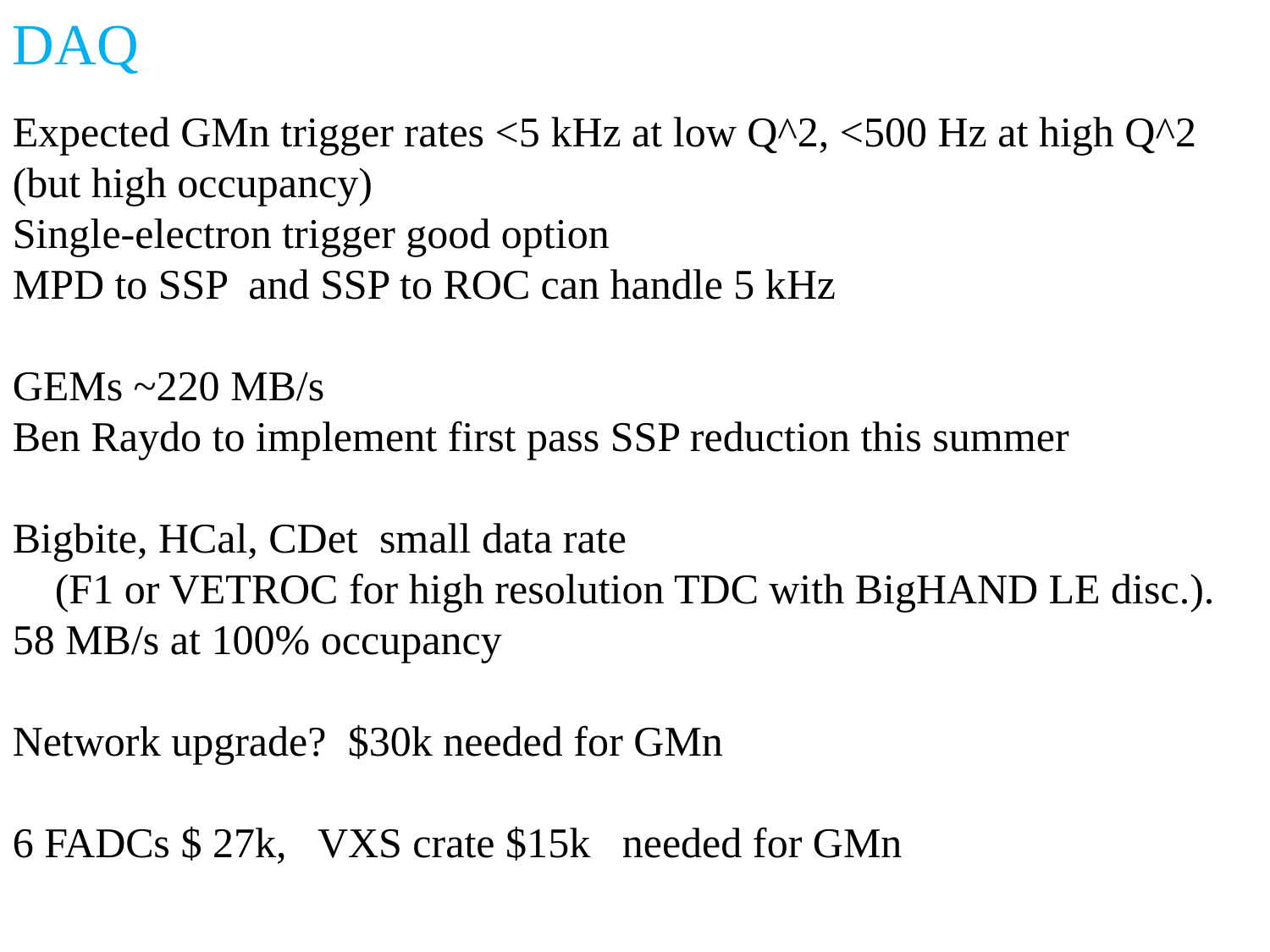

DAQ

Expected GMn trigger rates <5 kHz at low Q^2, <500 Hz at high Q^2 (but high occupancy)
Single-electron trigger good option
MPD to SSP  and SSP to ROC can handle 5 kHz

GEMs ~220 MB/s
Ben Raydo to implement first pass SSP reduction this summer

Bigbite, HCal, CDet  small data rate
    (F1 or VETROC for high resolution TDC with BigHAND LE disc.).
58 MB/s at 100% occupancy

Network upgrade?  $30k needed for GMn

6 FADCs $ 27k,   VXS crate $15k   needed for GMn